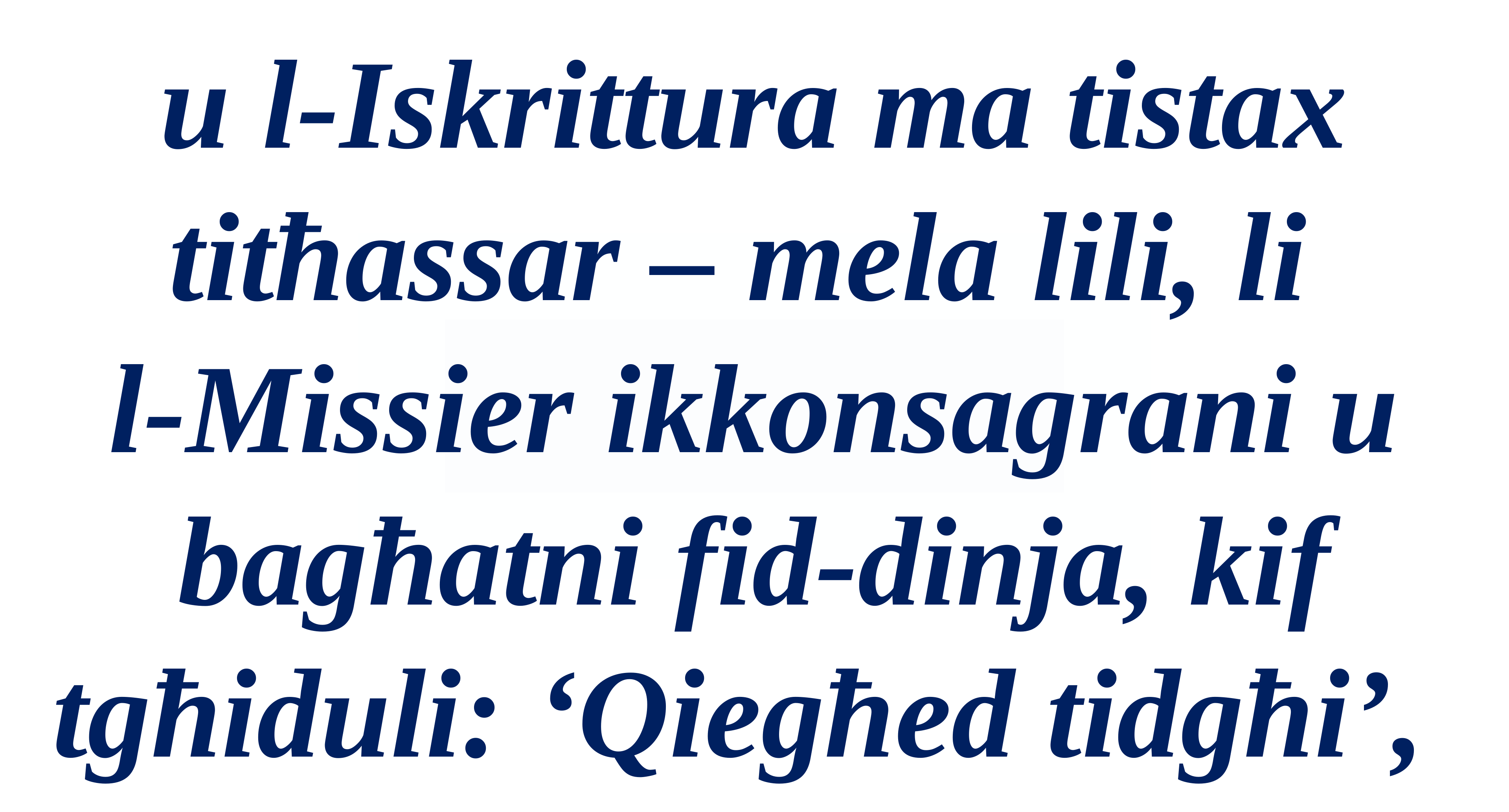

u l-Iskrittura ma tistax titħassar – mela lili, li
l-Missier ikkonsagrani u bagħatni fid-dinja, kif tgħiduli: ‘Qiegħed tidgħi’,